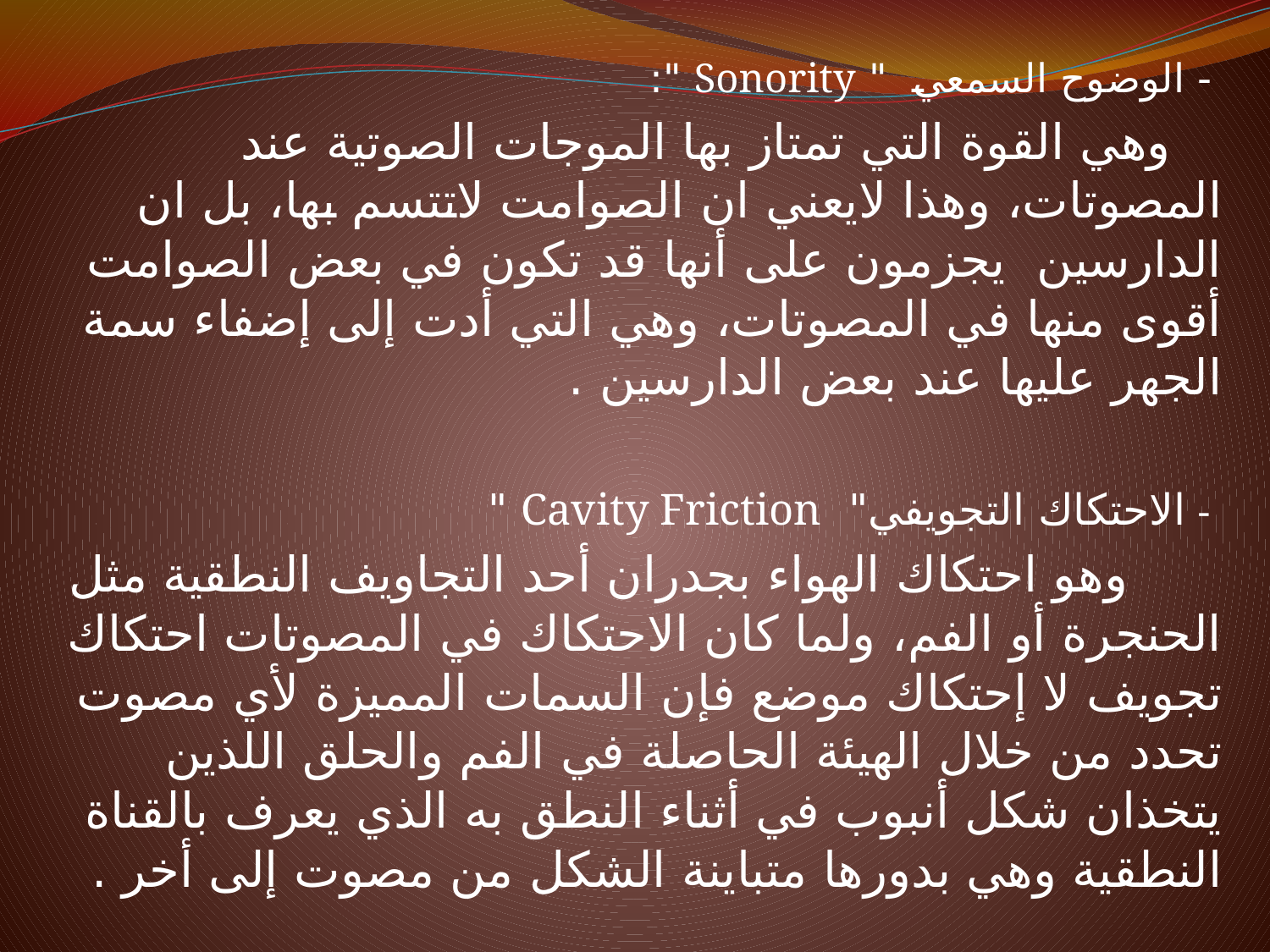

- الوضوح السمعي  " Sonority ":
    وهي القوة التي تمتاز بها الموجات الصوتية عند المصوتات، وهذا لايعني ان الصوامت لاتتسم بها، بل ان الدارسين  يجزمون على أنها قد تكون في بعض الصوامت أقوى منها في المصوتات، وهي التي أدت إلى إضفاء سمة الجهر عليها عند بعض الدارسين .

 - الاحتكاك التجويفي"  Cavity Friction "
      وهو احتكاك الهواء بجدران أحد التجاويف النطقية مثل الحنجرة أو الفم، ولما كان الاحتكاك في المصوتات احتكاك تجويف لا إحتكاك موضع فإن السمات المميزة لأي مصوت تحدد من خلال الهيئة الحاصلة في الفم والحلق اللذين يتخذان شكل أنبوب في أثناء النطق به الذي يعرف بالقناة النطقية وهي بدورها متباينة الشكل من مصوت إلى أخر .